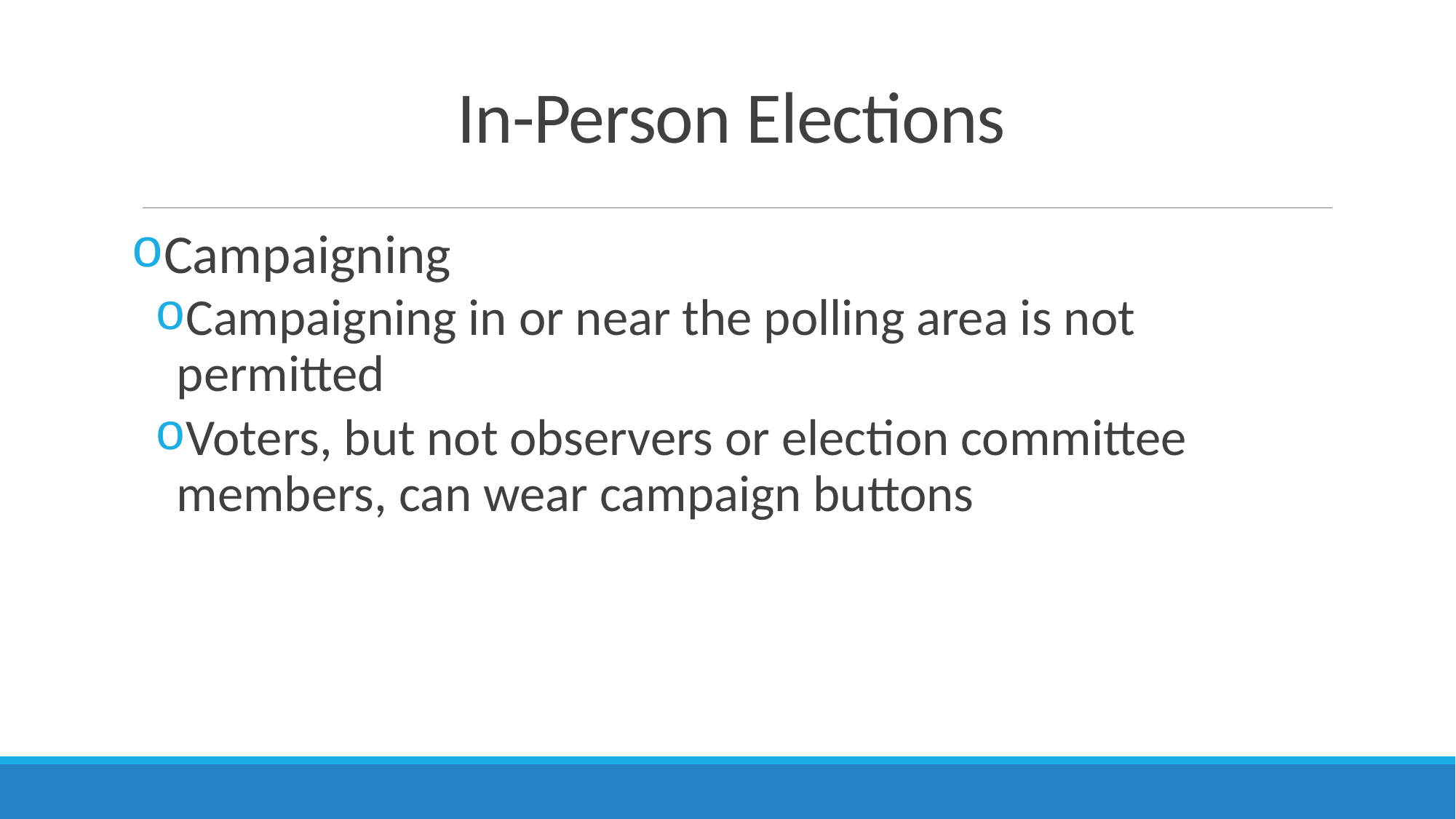

# In-Person Elections
Campaigning
Campaigning in or near the polling area is not permitted
Voters, but not observers or election committee members, can wear campaign buttons